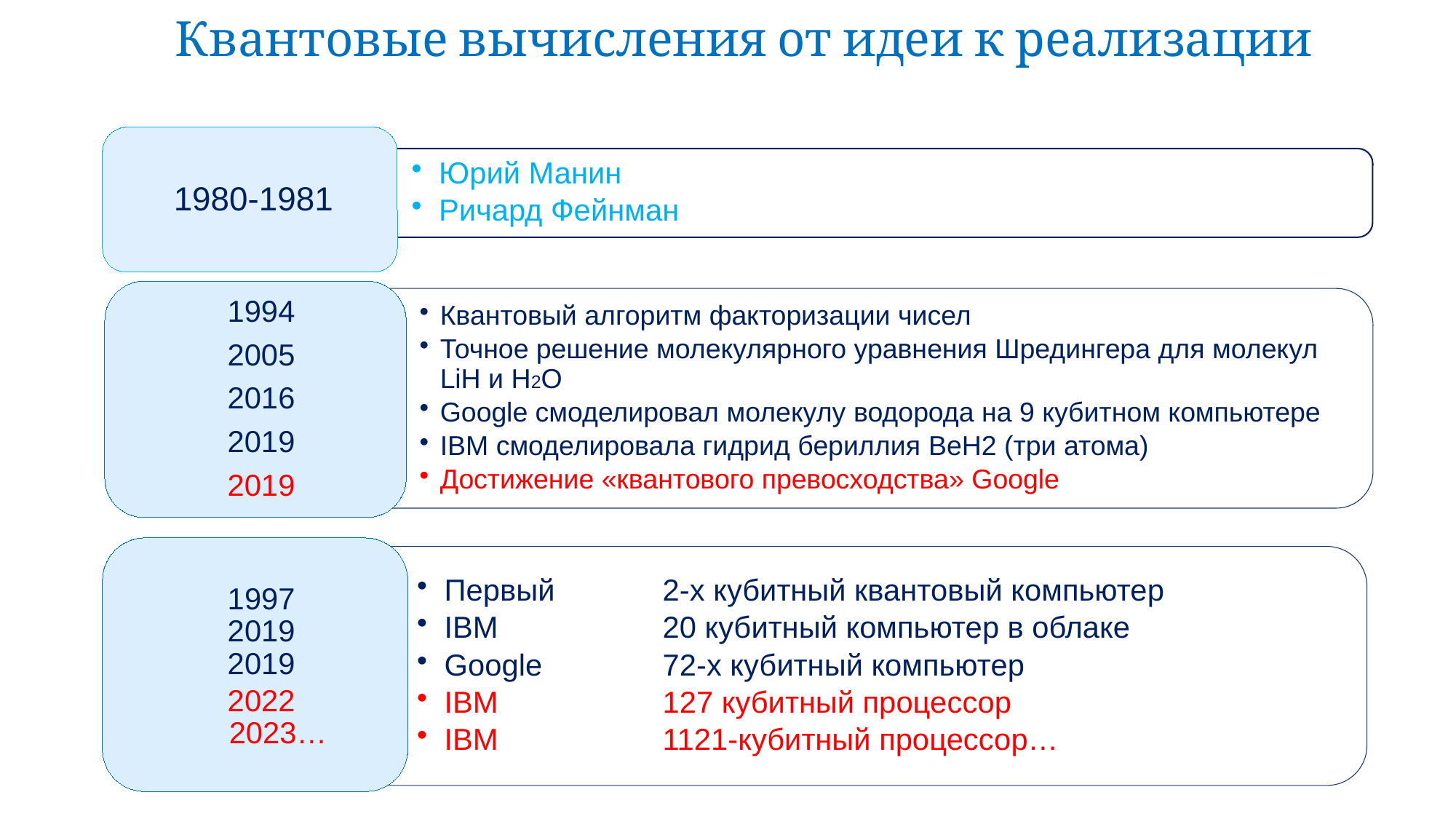

# Квантовые вычисления от идеи к реализации
Юрий Манин
Ричард Фейнман
1980-1981
Квантовый алгоритм факторизации чисел
Точное решение молекулярного уравнения Шредингера для молекул LiH и H2O
Google смоделировал молекулу водорода на 9 кубитном компьютере
IBM смоделировала гидрид бериллия BeH2 (три атома)
Достижение «квантового превосходства» Google
1994
2005
2016
2019
2019
Первый	2-х кубитный квантовый компьютер
IBM           	20 кубитный компьютер в облаке
Google     	72-х кубитный компьютер
IBM         	127 кубитный процессор
IBM        	1121-кубитный процессор…
1997
2019
2019
2022
    2023…